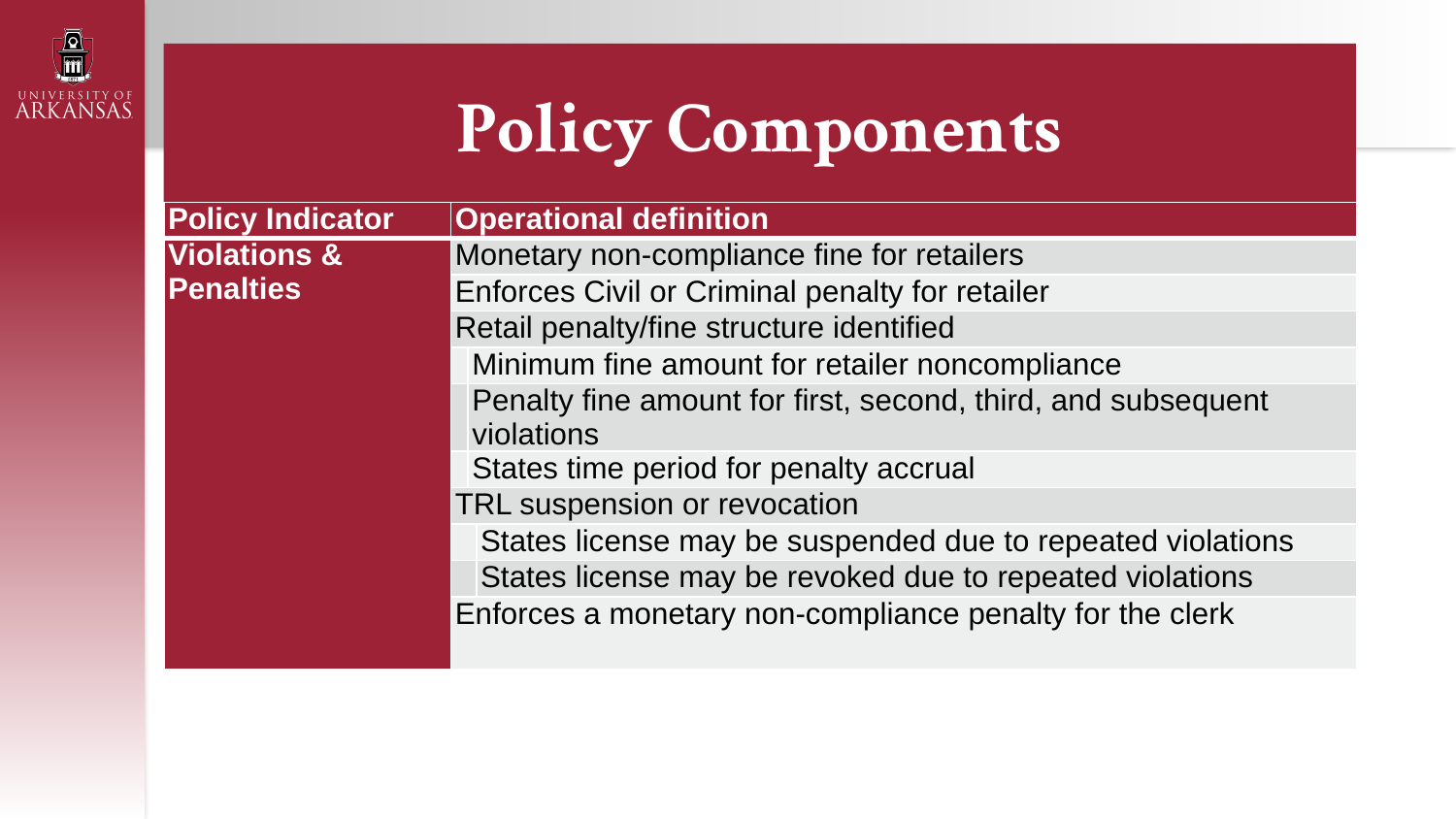

#
Policy Components
| Policy Indicator | Operational definition |  |  |
| --- | --- | --- | --- |
| Violations & Penalties | Monetary non-compliance fine for retailers |  |  |
|  | Enforces Civil or Criminal penalty for retailer |  |  |
|  | Retail penalty/fine structure identified |  |  |
|  |  | Minimum fine amount for retailer noncompliance | Sets a minimum fine amount for retailer noncompliance |
|  |  | Penalty fine amount for first, second, third, and subsequent violations | States penalty fine amount for first, second, third, and subsequent violations |
|  |  | States time period for penalty accrual | States time period for penalty accrual |
|  | TRL suspension or revocation |  |  |
|  |  |  | States license may be suspended due to repeated violations |
|  |  |  | States license may be revoked due to repeated violations |
|  | Enforces a monetary non-compliance penalty for the clerk |  |  |